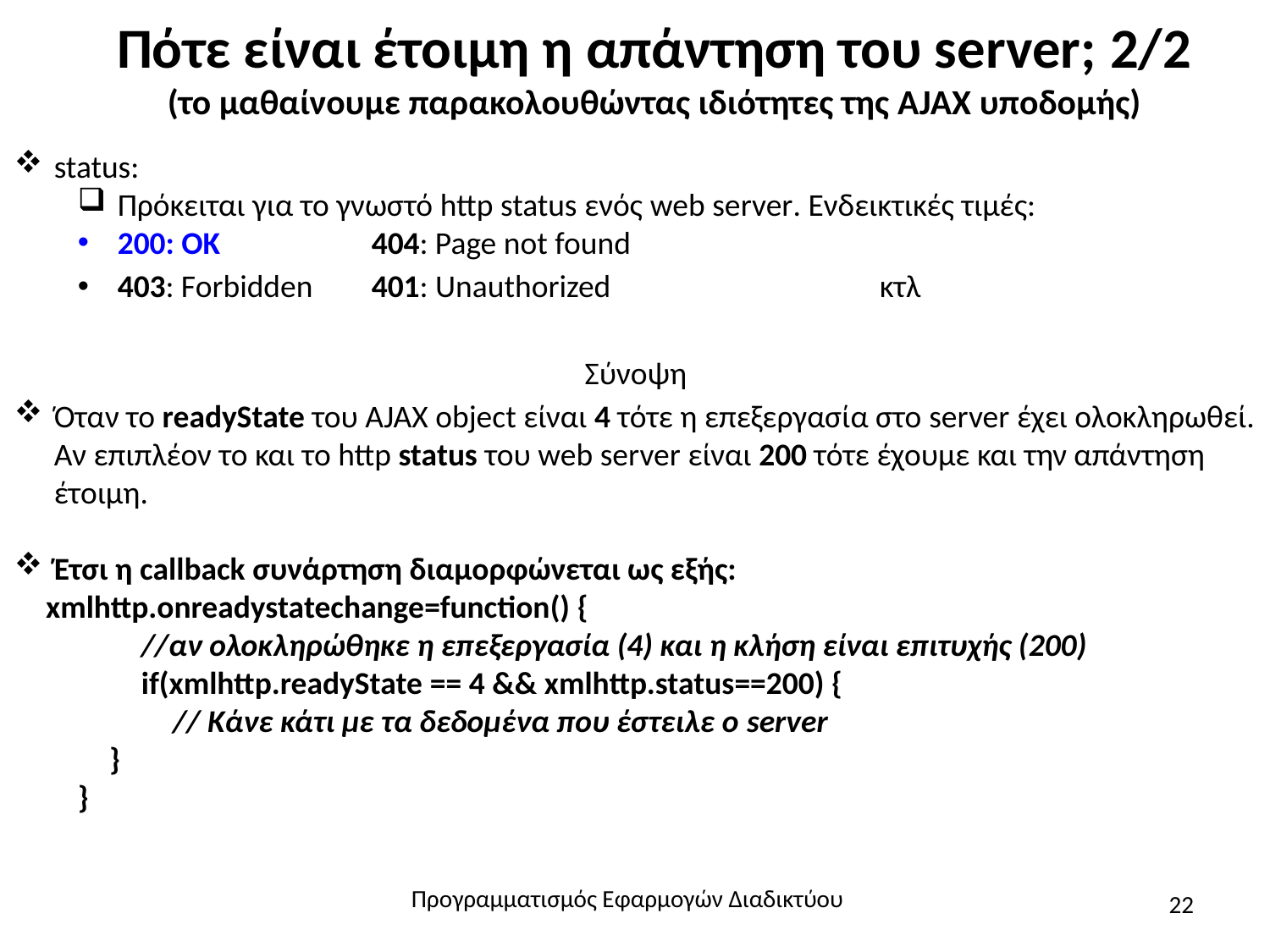

# Πότε είναι έτοιμη η απάντηση του server; 2/2 (το μαθαίνουμε παρακολουθώντας ιδιότητες της AJAX υποδομής)
status:
Πρόκειται για το γνωστό http status ενός web server. Ενδεικτικές τιμές:
200: OK		404: Page not found
403: Forbidden 	401: Unauthorized			κτλ

Σύνοψη
Όταν το readyState του AJAX object είναι 4 τότε η επεξεργασία στο server έχει ολοκληρωθεί. Αν επιπλέον το και το http status του web server είναι 200 τότε έχουμε και την απάντηση έτοιμη.

Έτσι η callback συνάρτηση διαμορφώνεται ως εξής:
	xmlhttp.onreadystatechange=function() {
				//αν ολοκληρώθηκε η επεξεργασία (4) και η κλήση είναι επιτυχής (200)
 				if(xmlhttp.readyState == 4 && xmlhttp.status==200) {
					// Κάνε κάτι με τα δεδομένα που έστειλε ο server
			}
		}

Προγραμματισμός Εφαρμογών Διαδικτύου
22